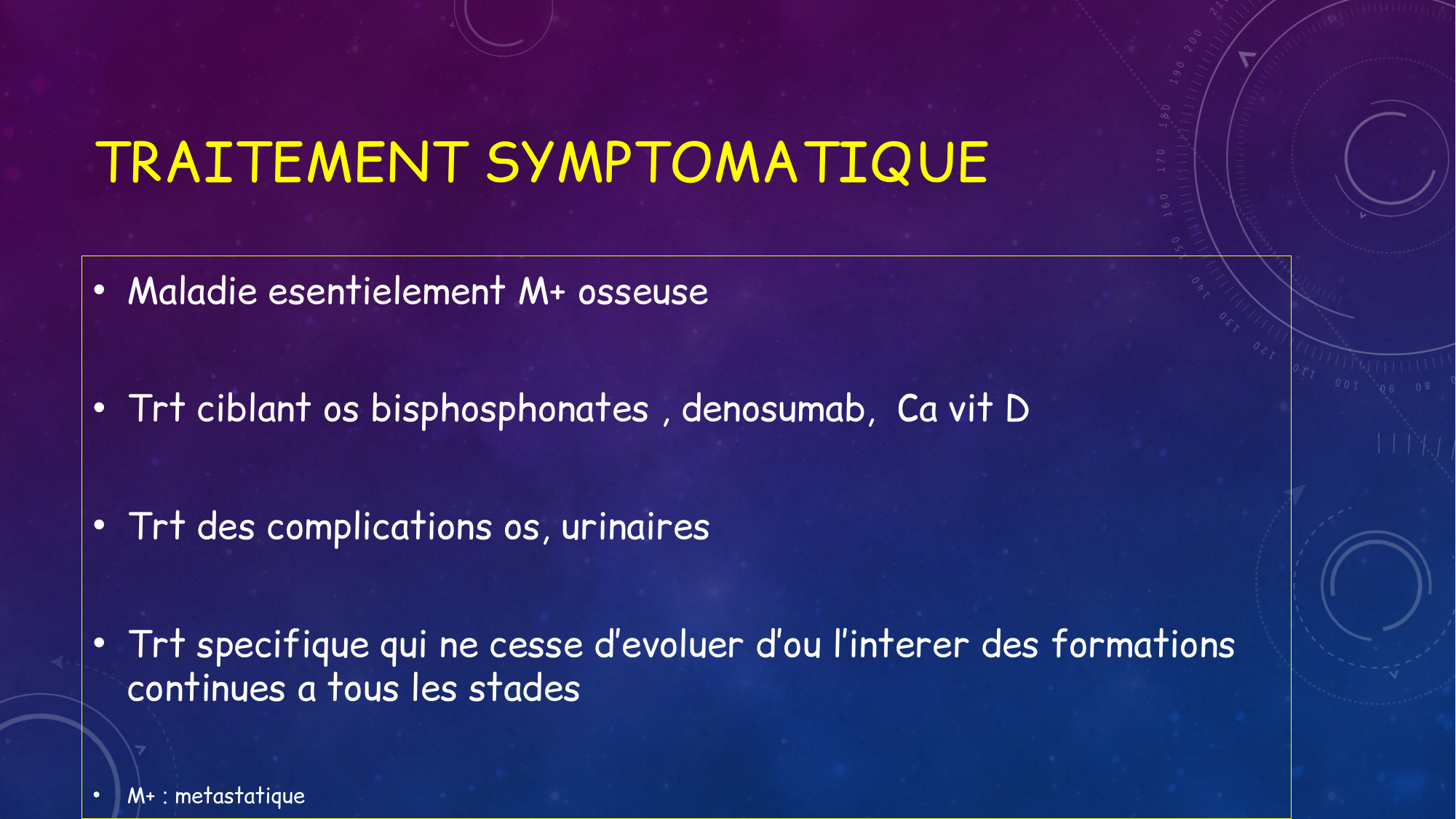

# Traitement symptomatique
Maladie esentielement M+ osseuse

Trt ciblant os bisphosphonates , denosumab,  Ca vit D

Trt des complications os, urinaires

Trt specifique qui ne cesse d’evoluer d’ou l’interer des formations continues a tous les stades

M+ : metastatique